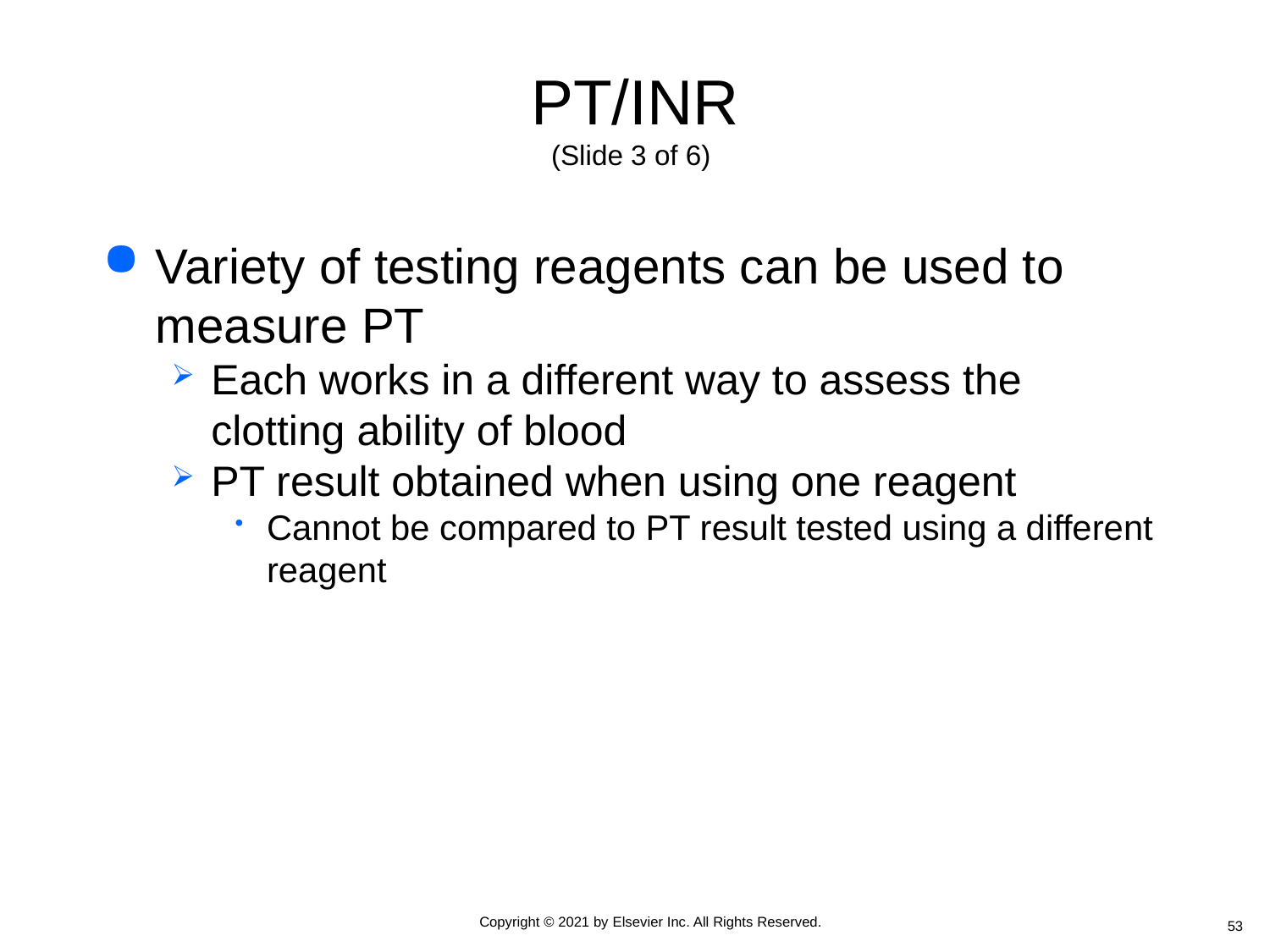

# PT/INR (Slide 3 of 6)
Variety of testing reagents can be used to measure PT
Each works in a different way to assess the clotting ability of blood
PT result obtained when using one reagent
Cannot be compared to PT result tested using a different reagent
53